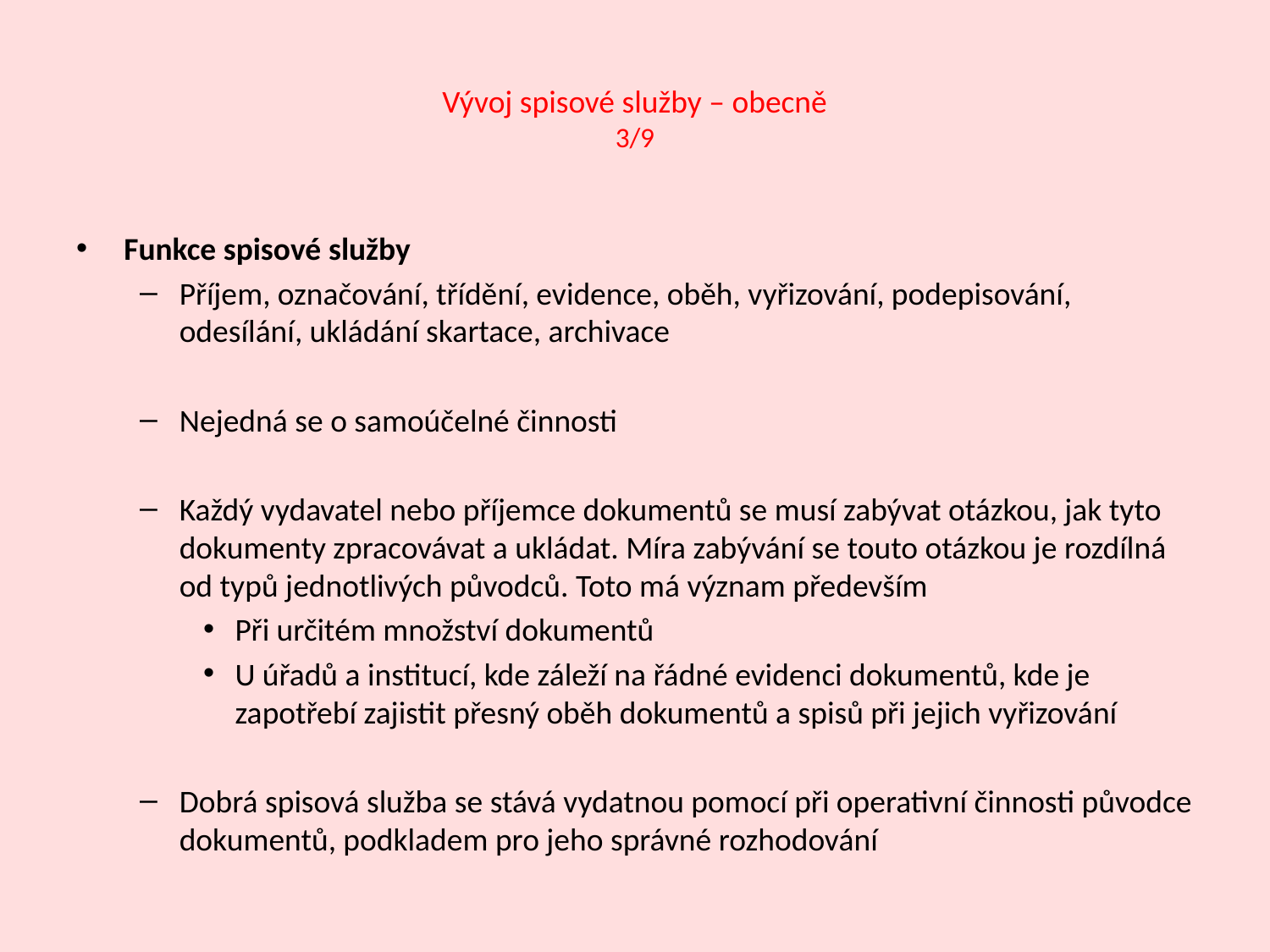

# Vývoj spisové služby – obecně 3/9
Funkce spisové služby
Příjem, označování, třídění, evidence, oběh, vyřizování, podepisování, odesílání, ukládání skartace, archivace

Nejedná se o samoúčelné činnosti

Každý vydavatel nebo příjemce dokumentů se musí zabývat otázkou, jak tyto dokumenty zpracovávat a ukládat. Míra zabývání se touto otázkou je rozdílná od typů jednotlivých původců. Toto má význam především
Při určitém množství dokumentů
U úřadů a institucí, kde záleží na řádné evidenci dokumentů, kde je zapotřebí zajistit přesný oběh dokumentů a spisů při jejich vyřizování

Dobrá spisová služba se stává vydatnou pomocí při operativní činnosti původce dokumentů, podkladem pro jeho správné rozhodování